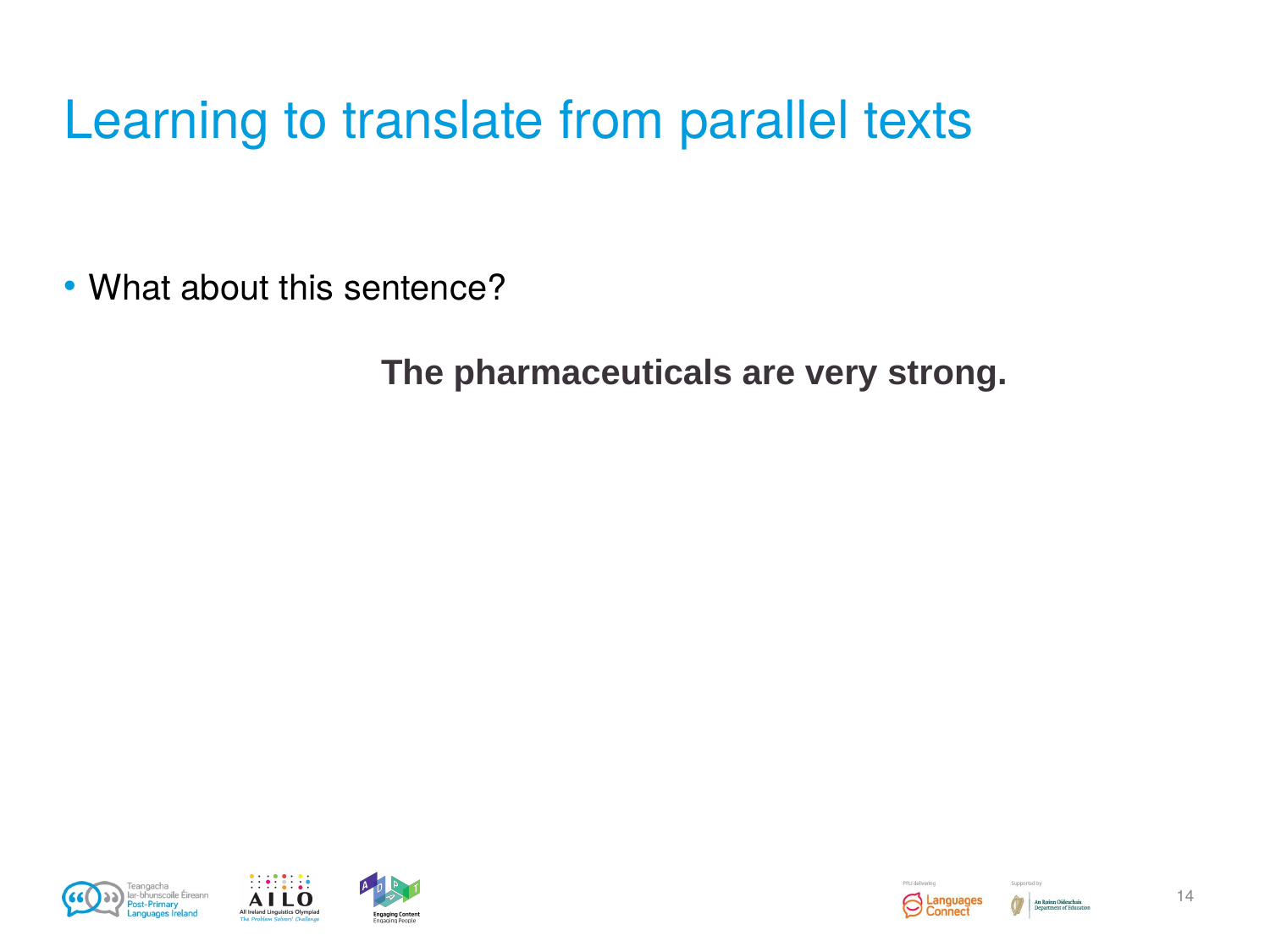

# Learning to translate from parallel texts

What about this sentence?

		The pharmaceuticals are very strong.

14